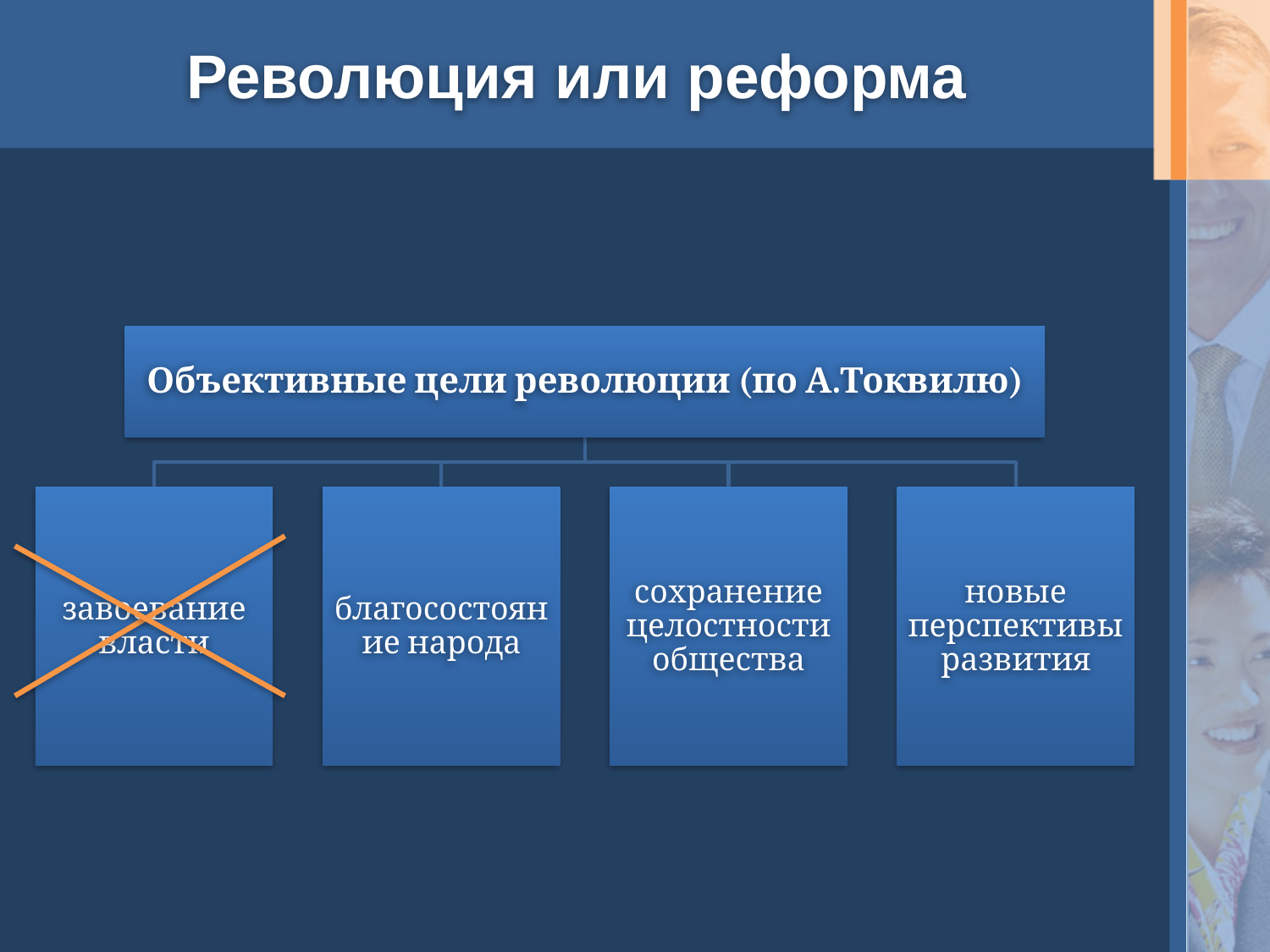

# Революция или реформа

Объективные цели революции (по А.Токвилю)

завоевание власти

благосостояние народа

сохранение целостности общества

новые перспективы развития